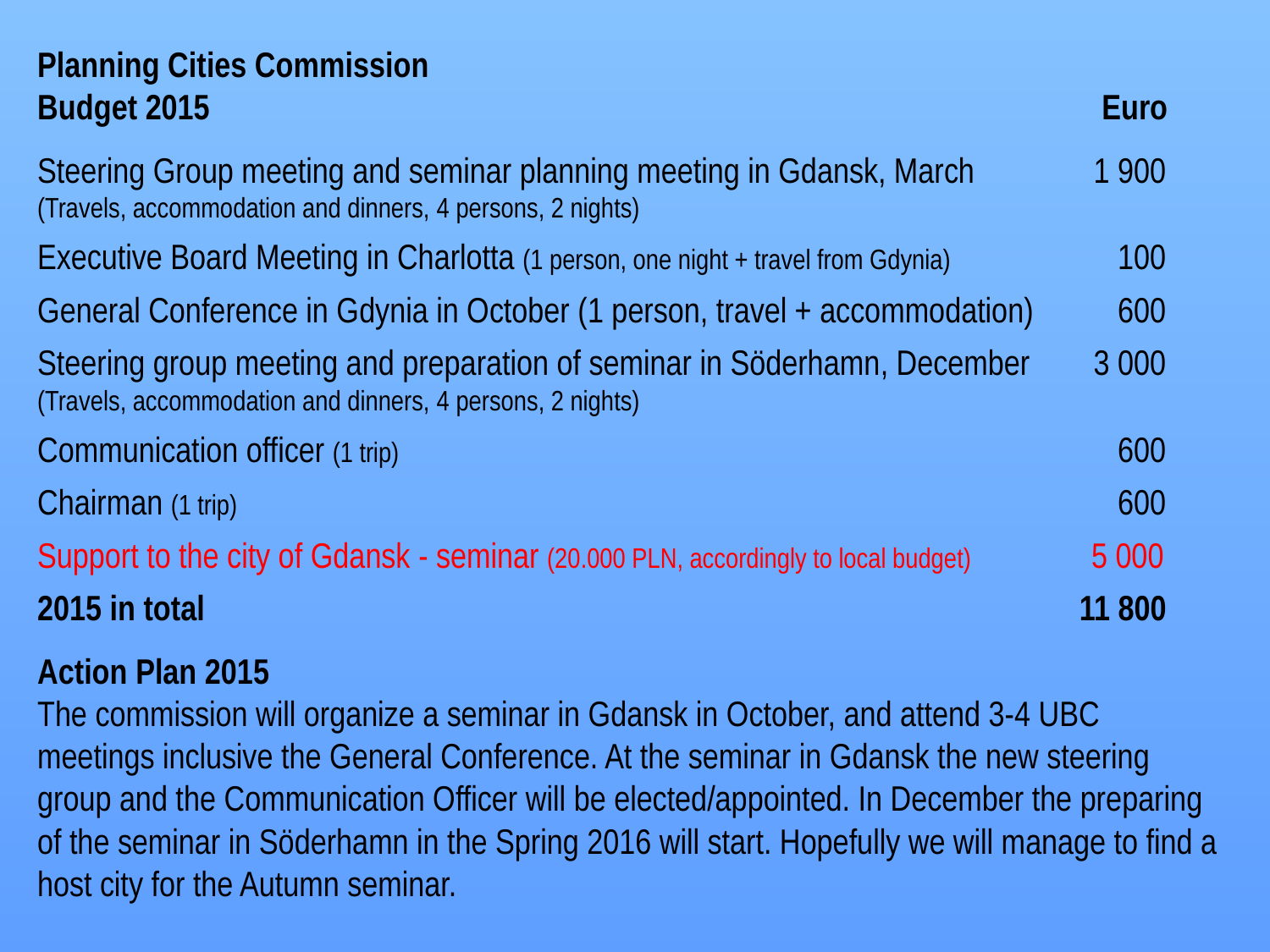

Planning Cities Commission
Budget 2015 							      Euro
Steering Group meeting and seminar planning meeting in Gdansk, March	     1 900
(Travels, accommodation and dinners, 4 persons, 2 nights)
Executive Board Meeting in Charlotta (1 person, one night + travel from Gdynia)       	        100
General Conference in Gdynia in October (1 person, travel + accommodation)	        600
Steering group meeting and preparation of seminar in Söderhamn, December	     3 000
(Travels, accommodation and dinners, 4 persons, 2 nights)
Communication officer (1 trip)					 	        600
Chairman (1 trip)							        600
Support to the city of Gdansk - seminar (20.000 PLN, accordingly to local budget)  	      5 000
2015 in total						                   11 800
Action Plan 2015
The commission will organize a seminar in Gdansk in October, and attend 3-4 UBC meetings inclusive the General Conference. At the seminar in Gdansk the new steering group and the Communication Officer will be elected/appointed. In December the preparing of the seminar in Söderhamn in the Spring 2016 will start. Hopefully we will manage to find a host city for the Autumn seminar.